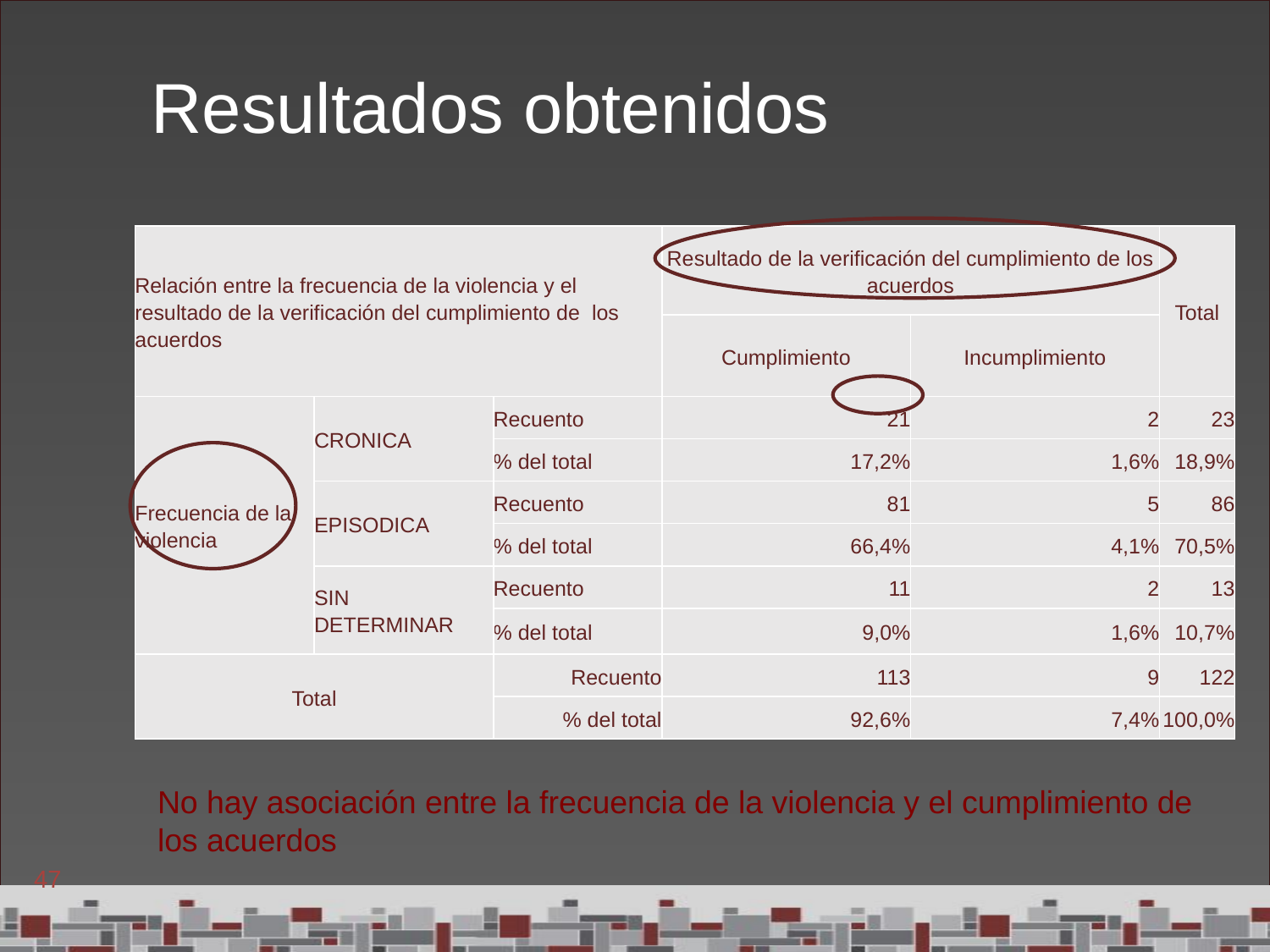

Resultados obtenidos

| Relación entre la frecuencia de la violencia y el resultado de la verificación del cumplimiento de los acuerdos |  |  | Resultado de la verificación del cumplimiento de los acuerdos |  | Total |
| --- | --- | --- | --- | --- | --- |
|  |  |  | Cumplimiento | Incumplimiento |  |
| Frecuencia de la violencia | CRONICA | Recuento | 21 | 2 | 23 |
|  |  | % del total | 17,2% | 1,6% | 18,9% |
|  | EPISODICA | Recuento | 81 | 5 | 86 |
|  |  | % del total | 66,4% | 4,1% | 70,5% |
|  | SIN DETERMINAR | Recuento | 11 | 2 | 13 |
|  |  | % del total | 9,0% | 1,6% | 10,7% |
| Total |  | Recuento | 113 | 9 | 122 |
|  |  | % del total | 92,6% | 7,4% | 100,0% |

No hay asociación entre la frecuencia de la violencia y el cumplimiento de los acuerdos
47